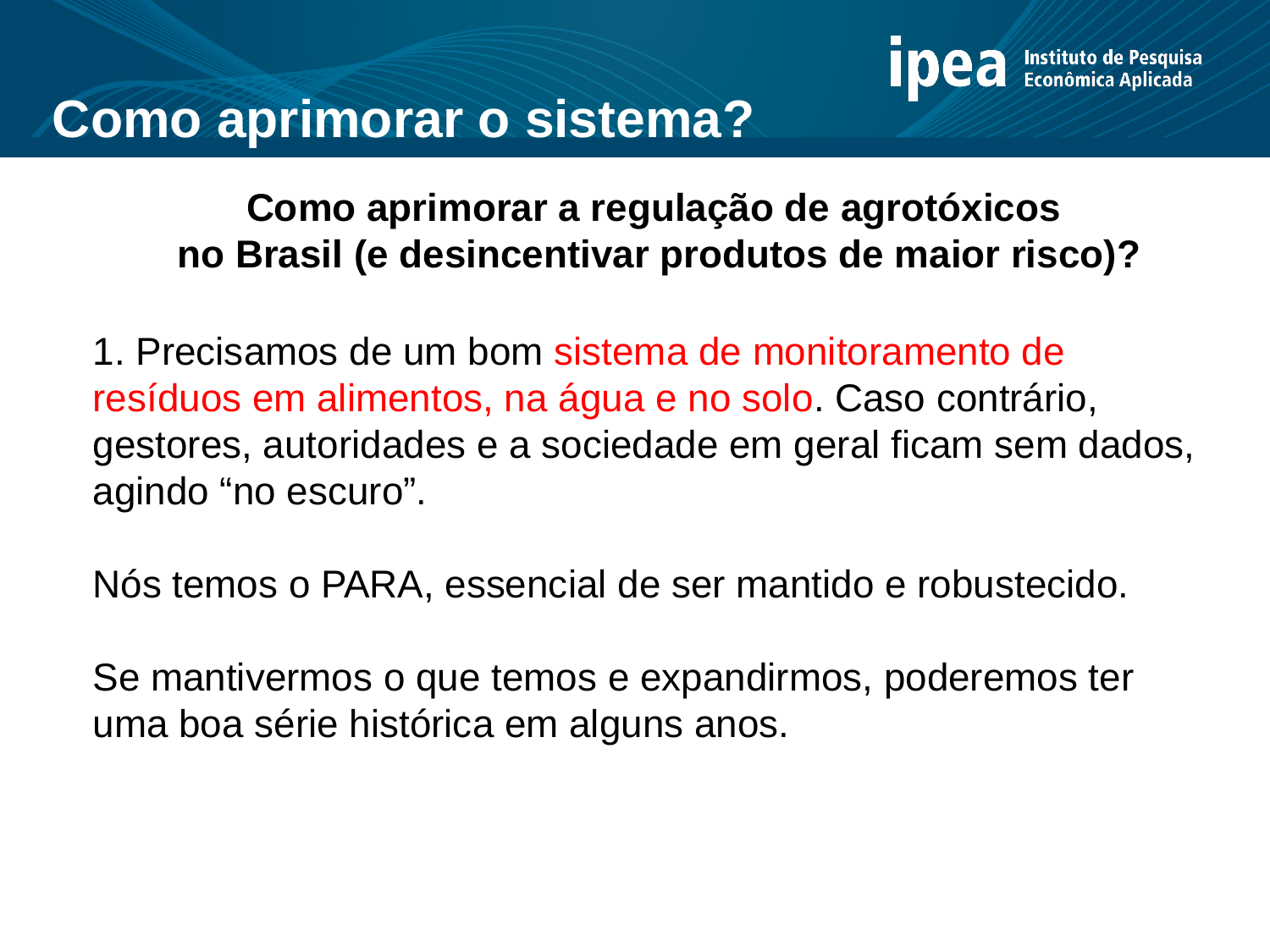

Como aprimorar o sistema?
Como aprimorar a regulação de agrotóxicos
 no Brasil (e desincentivar produtos de maior risco)?

1. Precisamos de um bom sistema de monitoramento de resíduos em alimentos, na água e no solo. Caso contrário, gestores, autoridades e a sociedade em geral ficam sem dados, agindo “no escuro”.

Nós temos o PARA, essencial de ser mantido e robustecido.

Se mantivermos o que temos e expandirmos, poderemos ter uma boa série histórica em alguns anos.